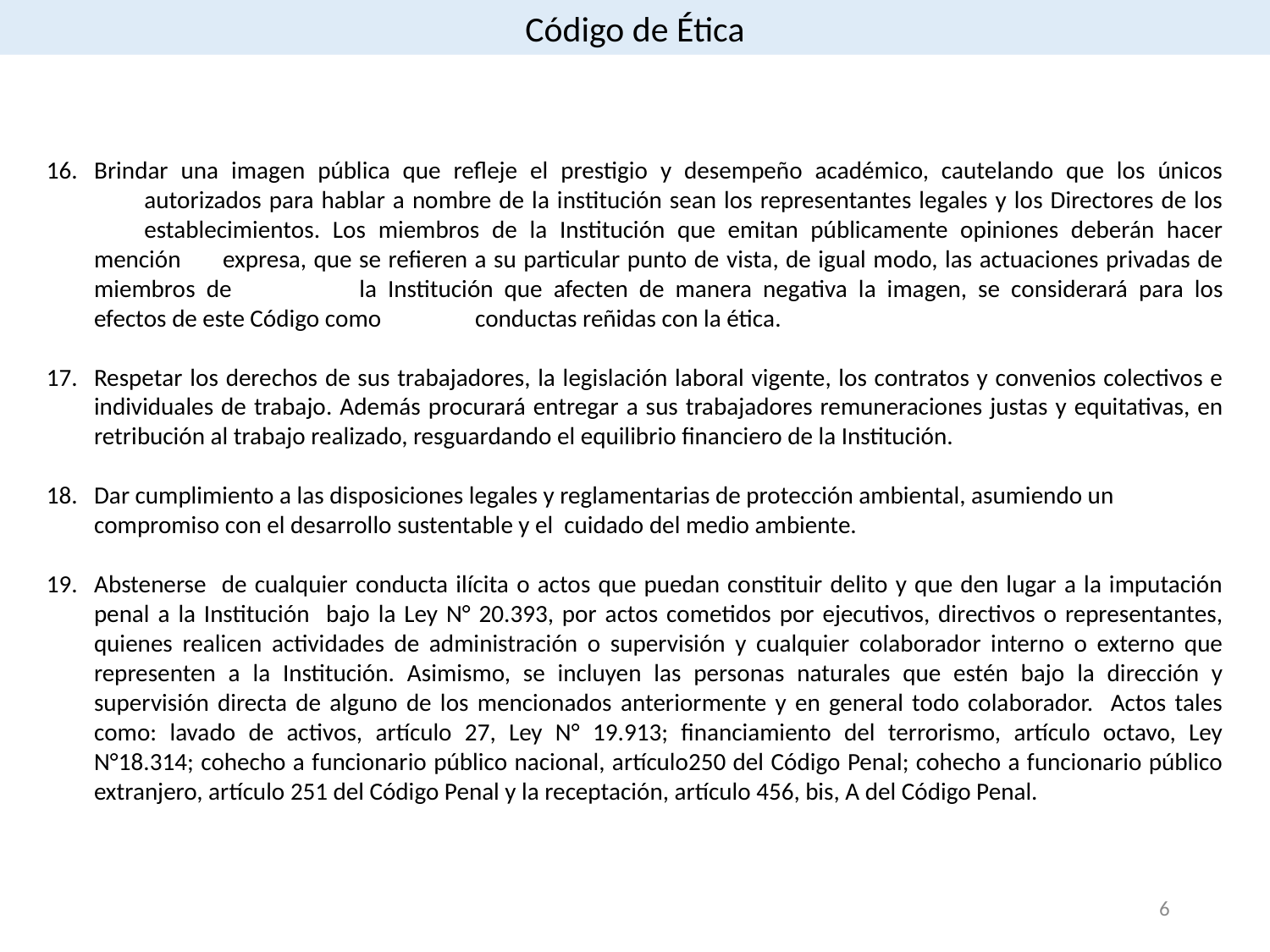

Código de Ética
Brindar una imagen pública que refleje el prestigio y desempeño académico, cautelando que los únicos 	autorizados para hablar a nombre de la institución sean los representantes legales y los Directores de los 	establecimientos. Los miembros de la Institución que emitan públicamente opiniones deberán hacer mención 	expresa, que se refieren a su particular punto de vista, de igual modo, las actuaciones privadas de miembros de 	la Institución que afecten de manera negativa la imagen, se considerará para los efectos de este Código como 	conductas reñidas con la ética.

Respetar los derechos de sus trabajadores, la legislación laboral vigente, los contratos y convenios colectivos e individuales de trabajo. Además procurará entregar a sus trabajadores remuneraciones justas y equitativas, en retribución al trabajo realizado, resguardando el equilibrio financiero de la Institución.

Dar cumplimiento a las disposiciones legales y reglamentarias de protección ambiental, asumiendo un compromiso con el desarrollo sustentable y el  cuidado del medio ambiente.

Abstenerse  de cualquier conducta ilícita o actos que puedan constituir delito y que den lugar a la imputación penal a la Institución  bajo la Ley N° 20.393, por actos cometidos por ejecutivos, directivos o representantes, quienes realicen actividades de administración o supervisión y cualquier colaborador interno o externo que representen a la Institución. Asimismo, se incluyen las personas naturales que estén bajo la dirección y supervisión directa de alguno de los mencionados anteriormente y en general todo colaborador.  Actos tales como: lavado de activos, artículo 27, Ley N° 19.913; financiamiento del terrorismo, artículo octavo, Ley N°18.314; cohecho a funcionario público nacional, artículo250 del Código Penal; cohecho a funcionario público extranjero, artículo 251 del Código Penal y la receptación, artículo 456, bis, A del Código Penal.
6